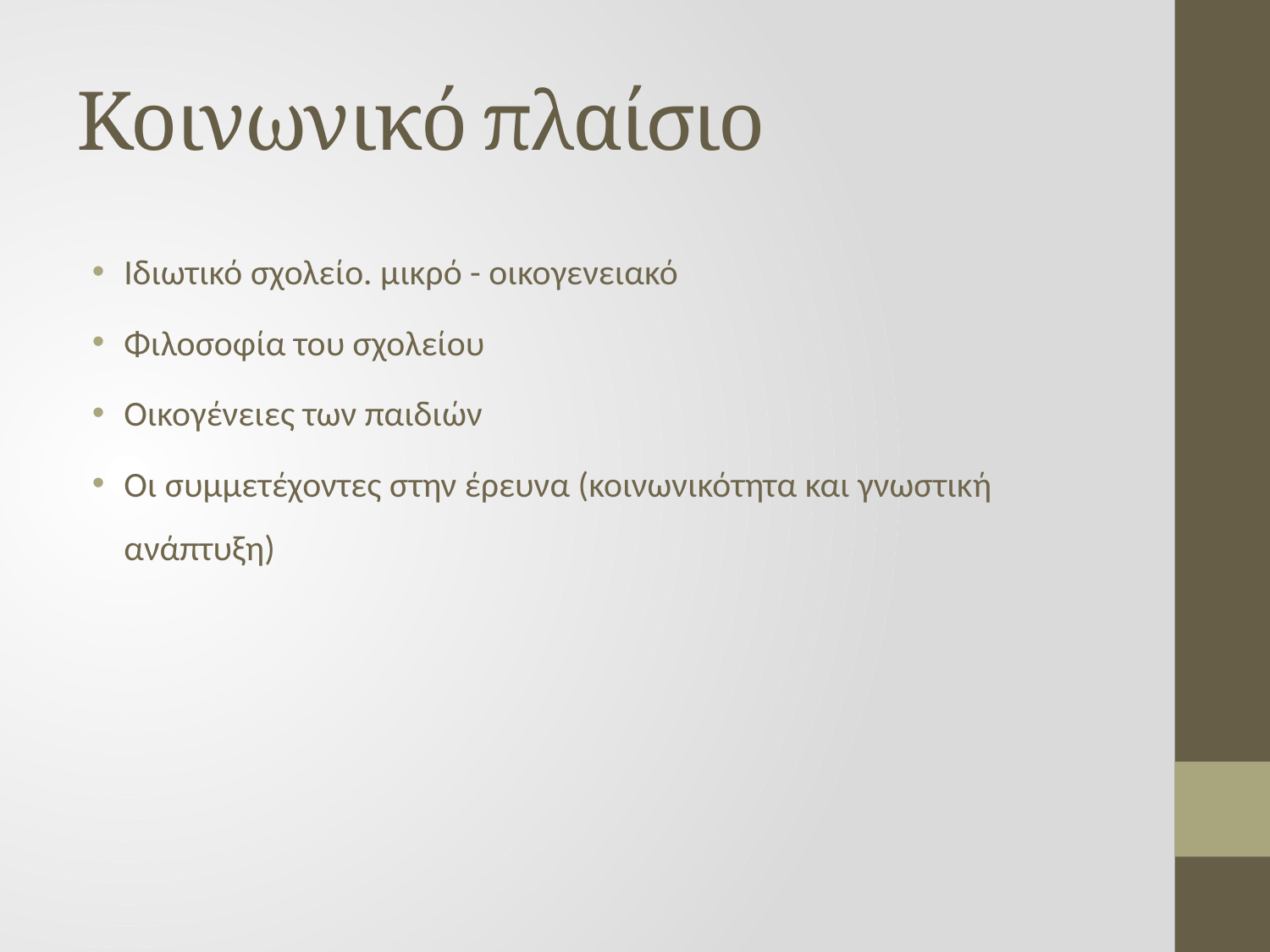

# Κοινωνικό πλαίσιο
Ιδιωτικό σχολείο. μικρό - οικογενειακό
Φιλοσοφία του σχολείου
Οικογένειες των παιδιών
Οι συμμετέχοντες στην έρευνα (κοινωνικότητα και γνωστική ανάπτυξη)